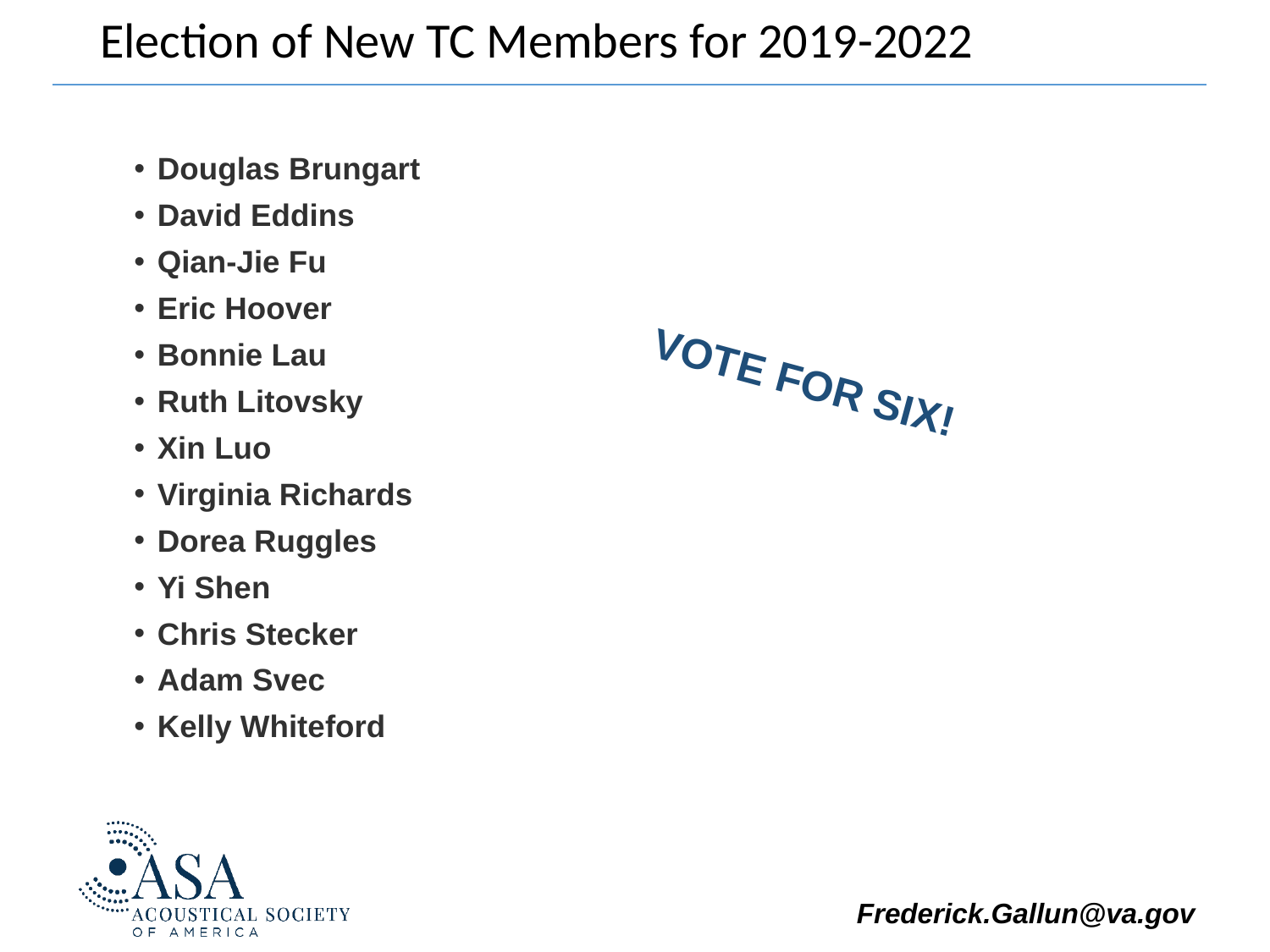

# Election of New TC Members for 2019-2022
Douglas Brungart
David Eddins
Qian-Jie Fu
Eric Hoover
Bonnie Lau
Ruth Litovsky
Xin Luo
Virginia Richards
Dorea Ruggles
Yi Shen
Chris Stecker
Adam Svec
Kelly Whiteford
VOTE FOR SIX!